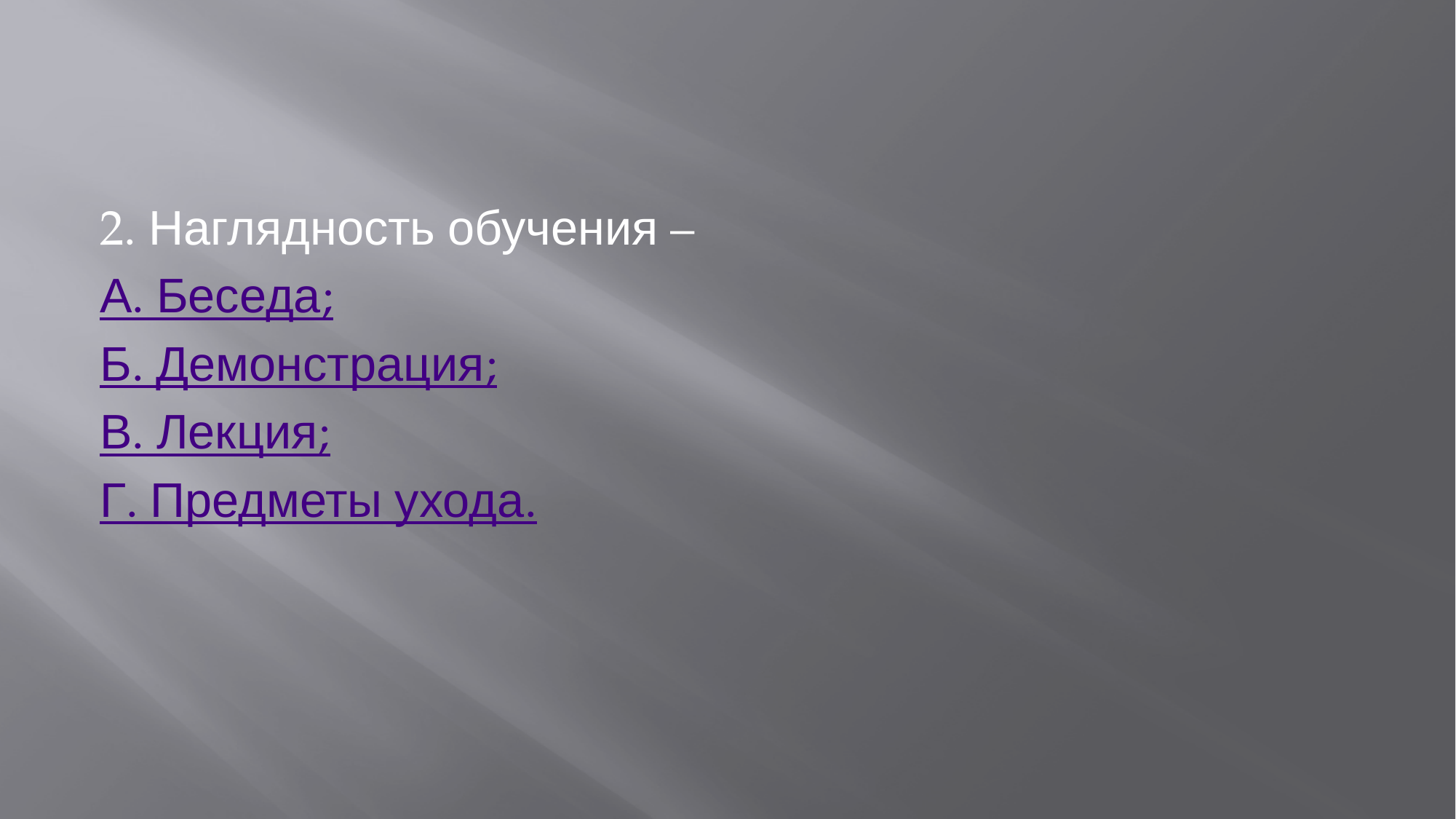

#
2. Наглядность обучения –
А. Беседа;
Б. Демонстрация;
В. Лекция;
Г. Предметы ухода.